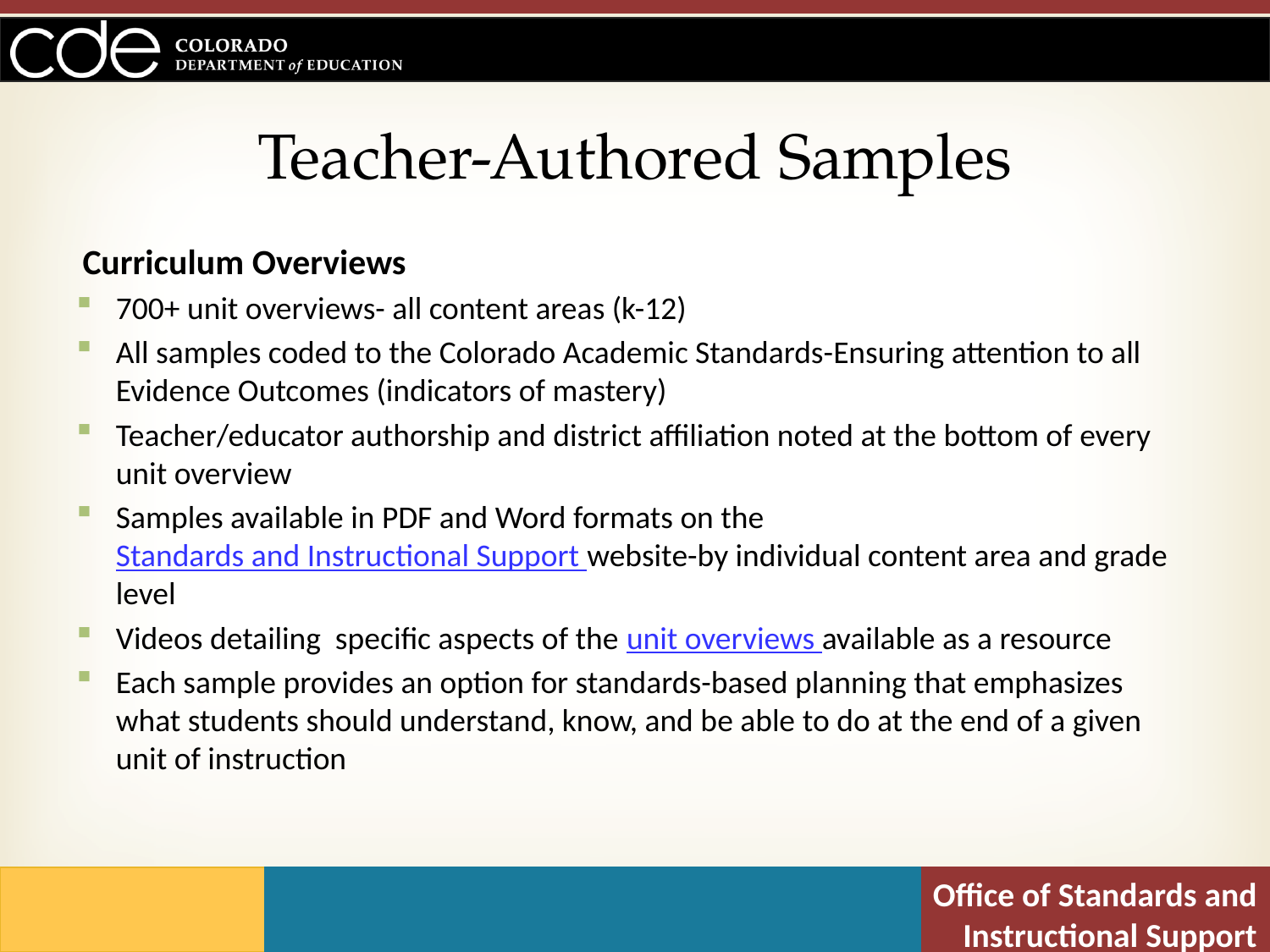

# Teacher-Authored Samples
Curriculum Overviews
700+ unit overviews- all content areas (k-12)
All samples coded to the Colorado Academic Standards-Ensuring attention to all Evidence Outcomes (indicators of mastery)
Teacher/educator authorship and district affiliation noted at the bottom of every unit overview
Samples available in PDF and Word formats on the Standards and Instructional Support website-by individual content area and grade level
Videos detailing  specific aspects of the unit overviews available as a resource
Each sample provides an option for standards-based planning that emphasizes what students should understand, know, and be able to do at the end of a given unit of instruction